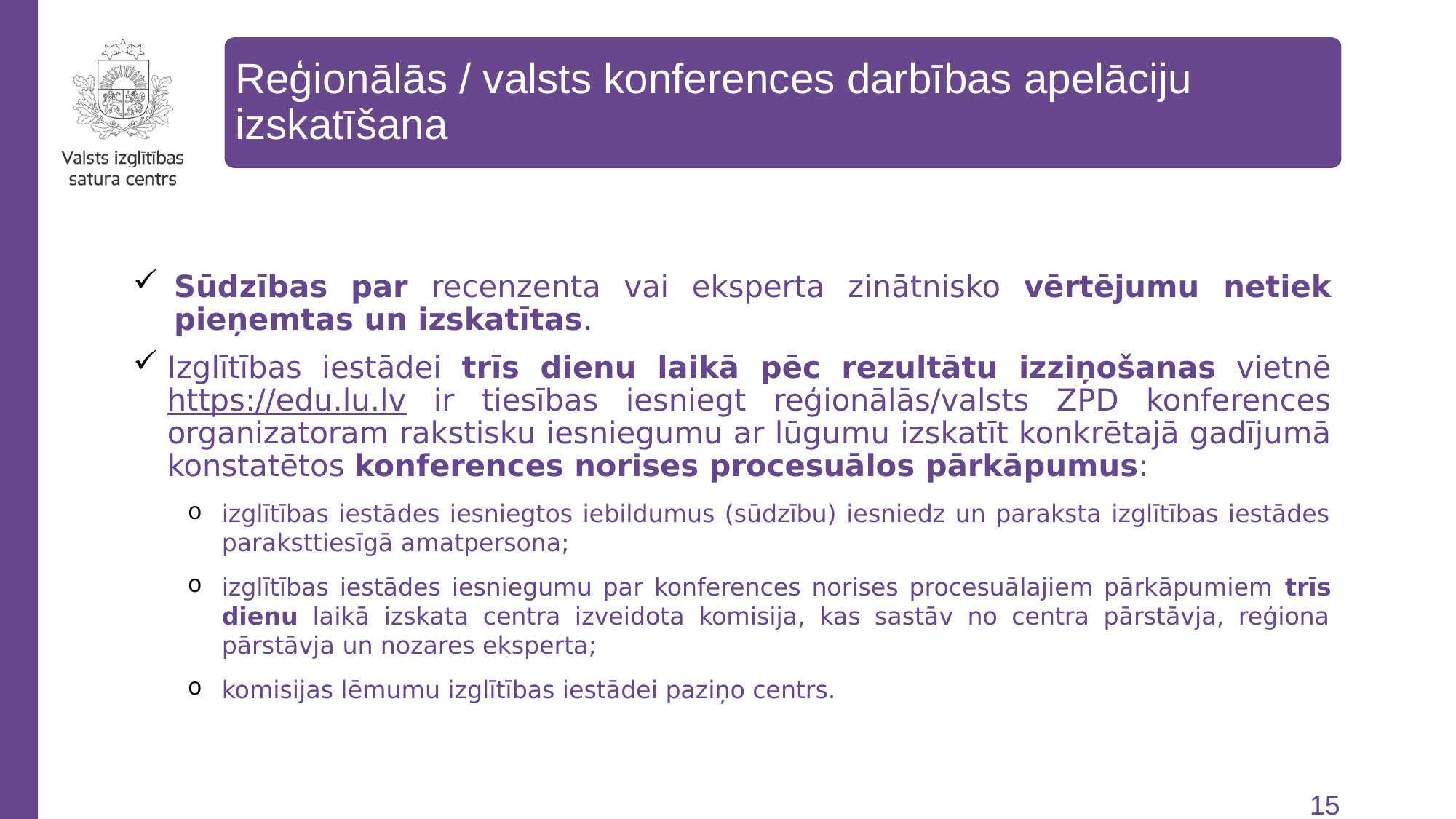

Reģionālās / valsts konferences darbības apelāciju izskatīšana

Informācija par Latvijas skolēnu 49. zinātniskās pētniecības darbu konferenci
Sūdzības par recenzenta vai eksperta zinātnisko vērtējumu netiek pieņemtas un izskatītas.
Izglītības iestādei trīs dienu laikā pēc rezultātu izziņošanas vietnē https://edu.lu.lv ir tiesības iesniegt reģionālās/valsts ZPD konferences organizatoram rakstisku iesniegumu ar lūgumu izskatīt konkrētajā gadījumā konstatētos konferences norises procesuālos pārkāpumus:
izglītības iestādes iesniegtos iebildumus (sūdzību) iesniedz un paraksta izglītības iestādes paraksttiesīgā amatpersona;
izglītības iestādes iesniegumu par konferences norises procesuālajiem pārkāpumiem trīs dienu laikā izskata centra izveidota komisija, kas sastāv no centra pārstāvja, reģiona pārstāvja un nozares eksperta;
komisijas lēmumu izglītības iestādei paziņo centrs.

110488
62552
57150
55049
50852
47800
15